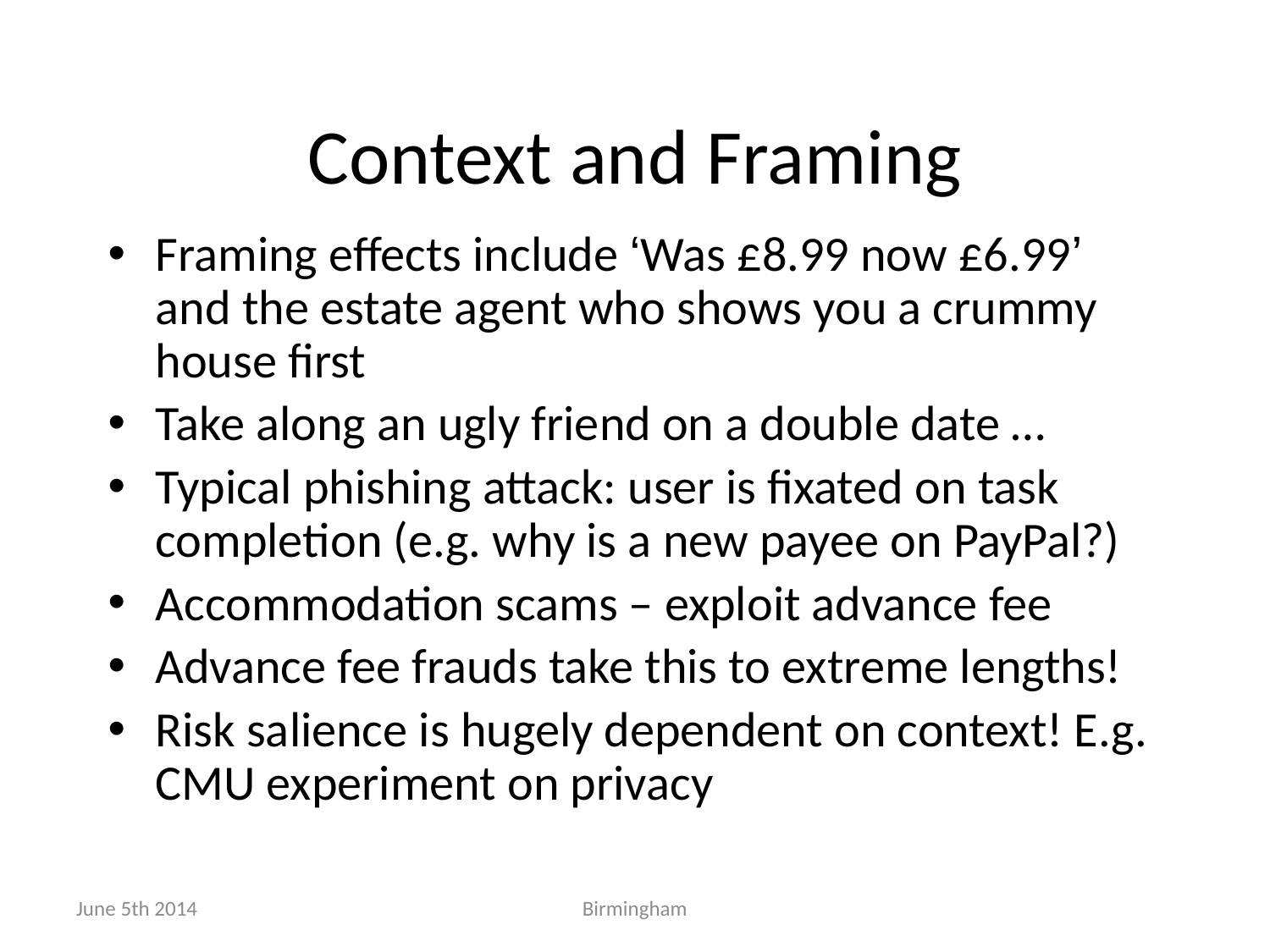

# Context and Framing
Framing effects include ‘Was £8.99 now £6.99’ and the estate agent who shows you a crummy house first
Take along an ugly friend on a double date …
Typical phishing attack: user is fixated on task completion (e.g. why is a new payee on PayPal?)
Accommodation scams – exploit advance fee
Advance fee frauds take this to extreme lengths!
Risk salience is hugely dependent on context! E.g. CMU experiment on privacy
June 5th 2014
Birmingham